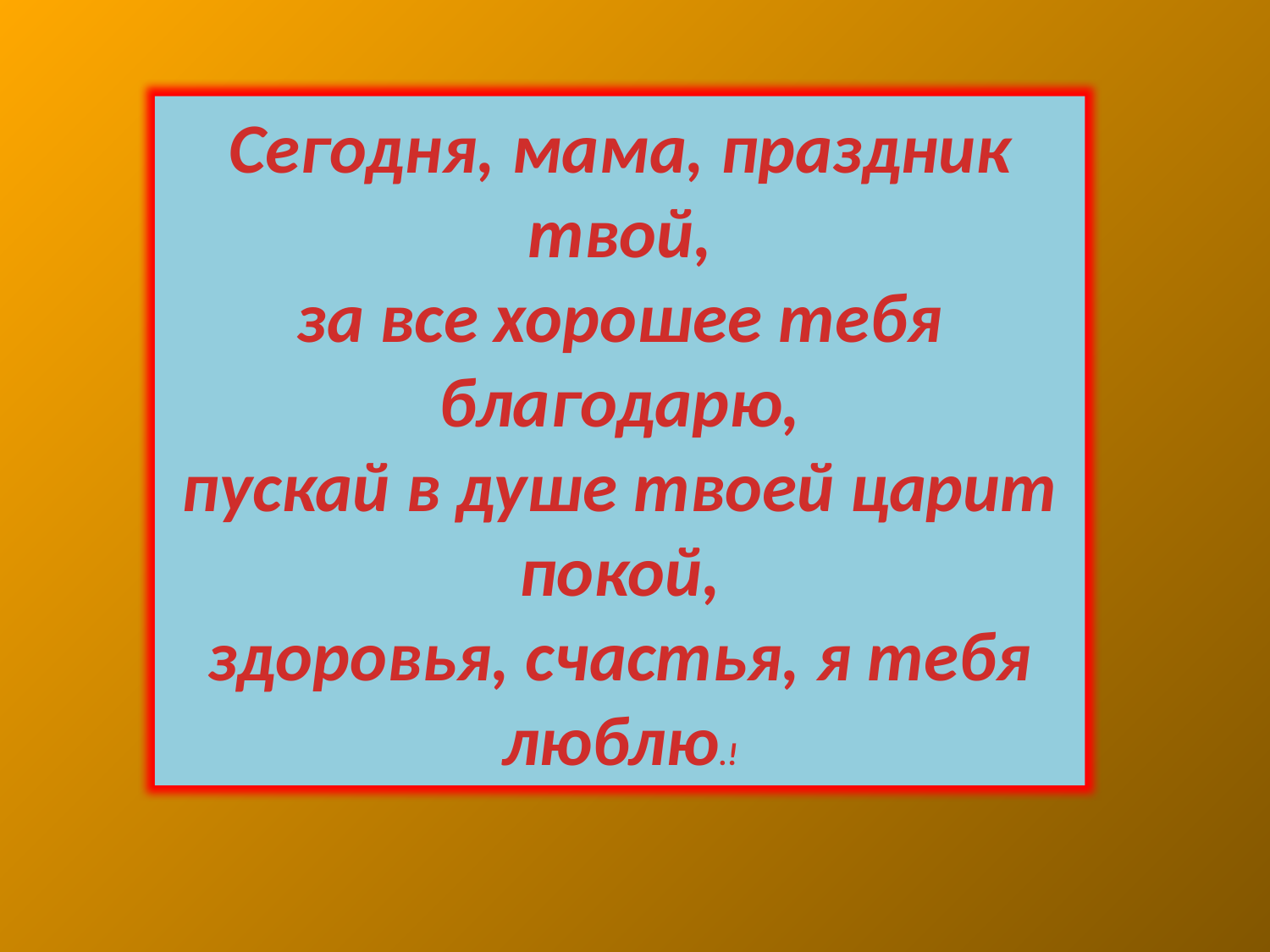

#
Сегодня, мама, праздник твой,
за все хорошее тебя благодарю,
пускай в душе твоей царит покой,
здоровья, счастья, я тебя люблю.!